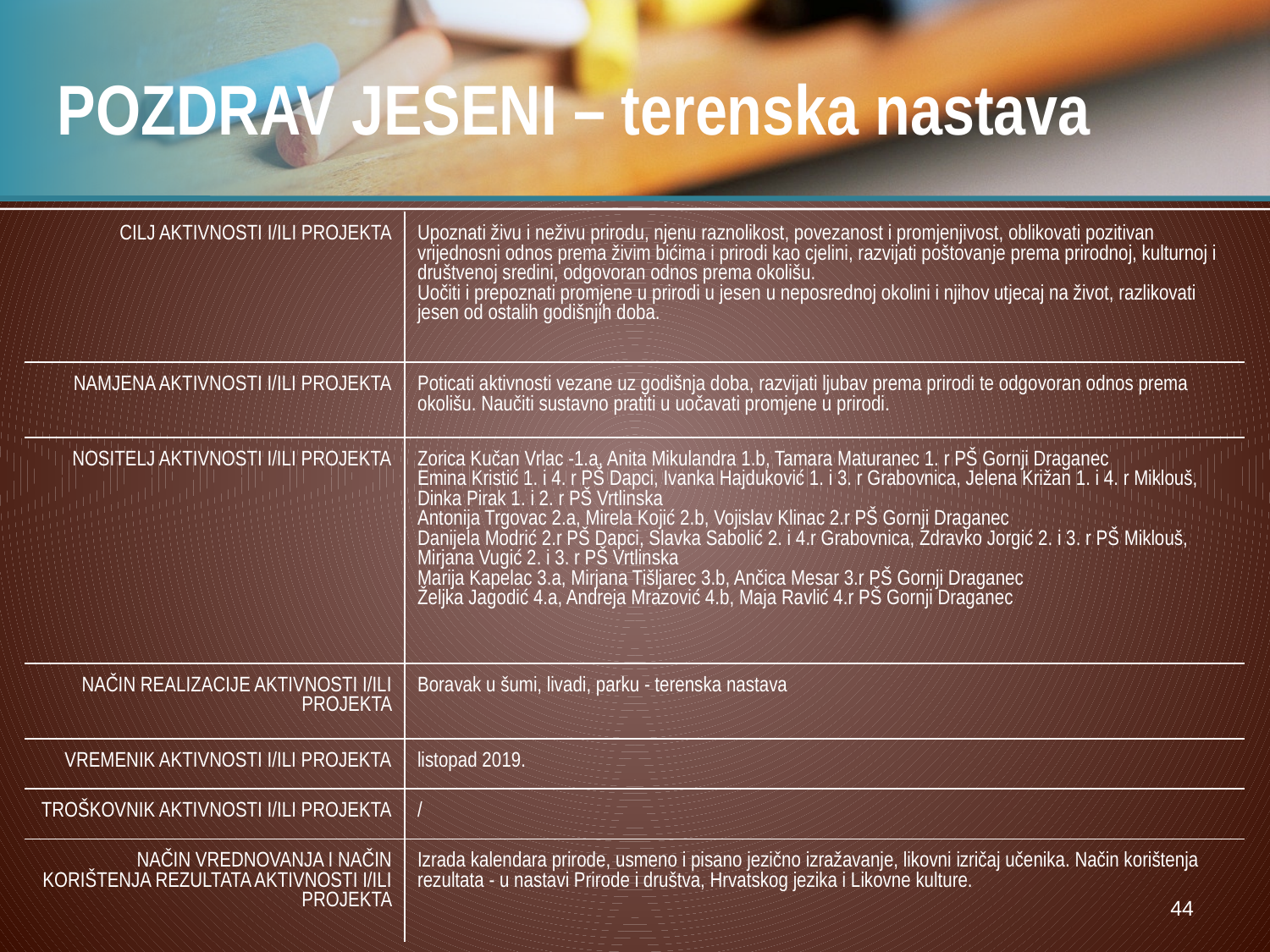

# POZDRAV JESENI – terenska nastava
| CILJ AKTIVNOSTI I/ILI PROJEKTA | Upoznati živu i neživu prirodu, njenu raznolikost, povezanost i promjenjivost, oblikovati pozitivan vrijednosni odnos prema živim bićima i prirodi kao cjelini, razvijati poštovanje prema prirodnoj, kulturnoj i društvenoj sredini, odgovoran odnos prema okolišu. Uočiti i prepoznati promjene u prirodi u jesen u neposrednoj okolini i njihov utjecaj na život, razlikovati jesen od ostalih godišnjih doba. |
| --- | --- |
| NAMJENA AKTIVNOSTI I/ILI PROJEKTA | Poticati aktivnosti vezane uz godišnja doba, razvijati ljubav prema prirodi te odgovoran odnos prema okolišu. Naučiti sustavno pratiti u uočavati promjene u prirodi. |
| NOSITELJ AKTIVNOSTI I/ILI PROJEKTA | Zorica Kučan Vrlac -1.a, Anita Mikulandra 1.b, Tamara Maturanec 1. r PŠ Gornji Draganec Emina Kristić 1. i 4. r PŠ Dapci, Ivanka Hajduković 1. i 3. r Grabovnica, Jelena Križan 1. i 4. r Miklouš, Dinka Pirak 1. i 2. r PŠ Vrtlinska Antonija Trgovac 2.a, Mirela Kojić 2.b, Vojislav Klinac 2.r PŠ Gornji Draganec Danijela Modrić 2.r PŠ Dapci, Slavka Sabolić 2. i 4.r Grabovnica, Zdravko Jorgić 2. i 3. r PŠ Miklouš, Mirjana Vugić 2. i 3. r PŠ Vrtlinska Marija Kapelac 3.a, Mirjana Tišljarec 3.b, Ančica Mesar 3.r PŠ Gornji Draganec Željka Jagodić 4.a, Andreja Mrazović 4.b, Maja Ravlić 4.r PŠ Gornji Draganec |
| NAČIN REALIZACIJE AKTIVNOSTI I/ILI PROJEKTA | Boravak u šumi, livadi, parku - terenska nastava |
| VREMENIK AKTIVNOSTI I/ILI PROJEKTA | listopad 2019. |
| TROŠKOVNIK AKTIVNOSTI I/ILI PROJEKTA | / |
| NAČIN VREDNOVANJA I NAČIN KORIŠTENJA REZULTATA AKTIVNOSTI I/ILI PROJEKTA | Izrada kalendara prirode, usmeno i pisano jezično izražavanje, likovni izričaj učenika. Način korištenja rezultata - u nastavi Prirode i društva, Hrvatskog jezika i Likovne kulture. |
44